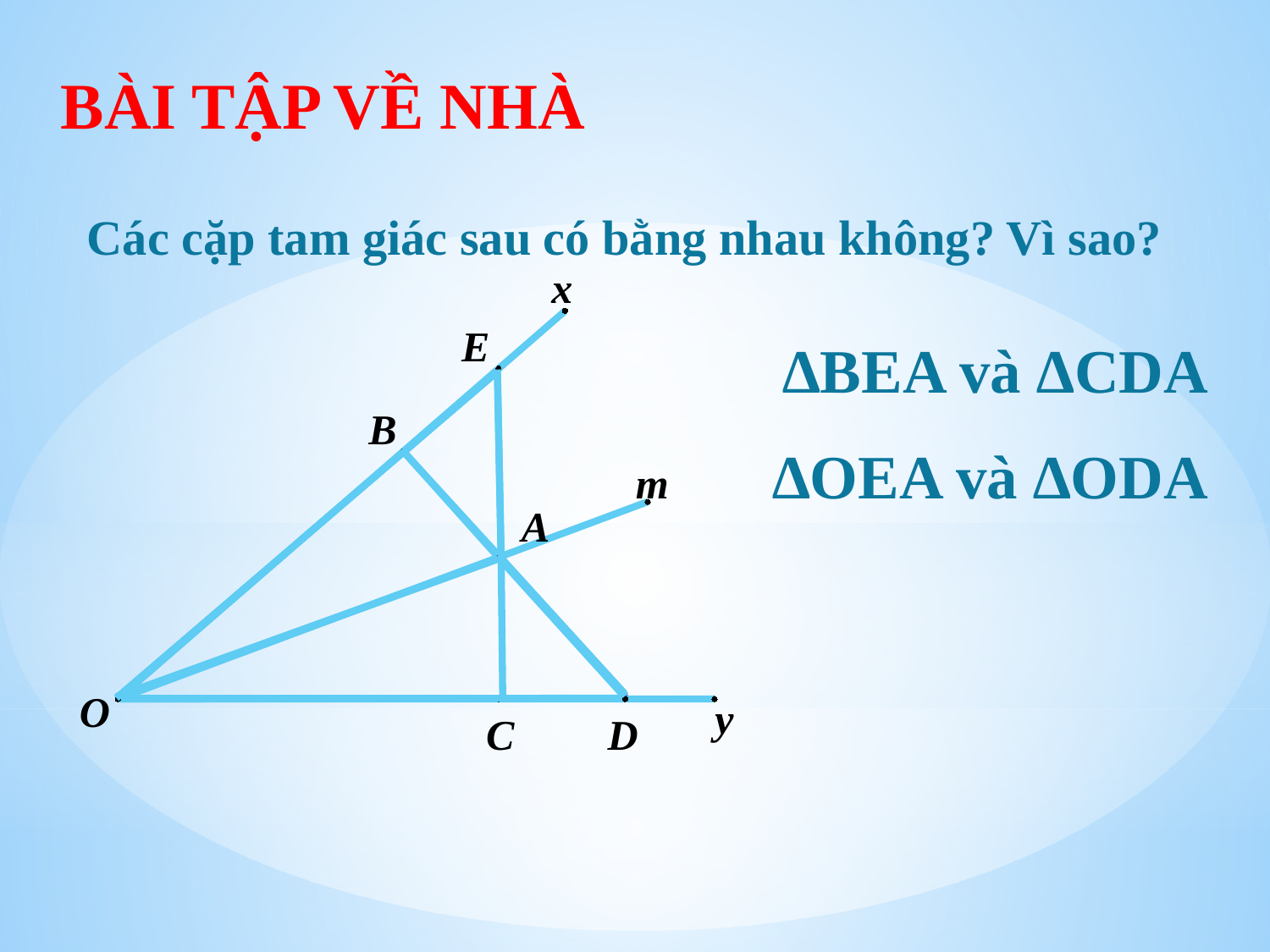

BÀI TẬP VỀ NHÀ
Các cặp tam giác sau có bằng nhau không? Vì sao?

x

E

∆BEA và ∆CDA

B

∆OEA và ∆ODA

m

A

O

y

C

D